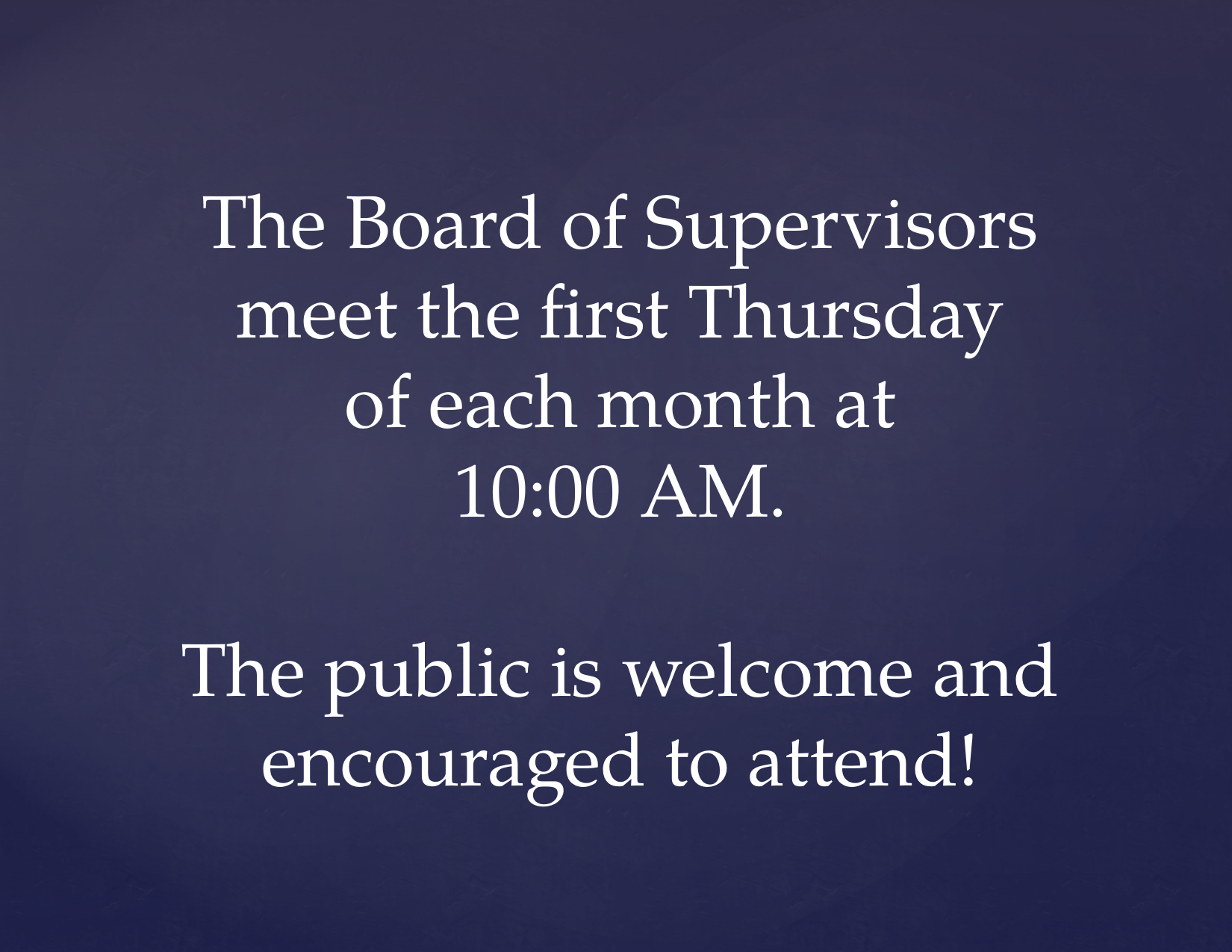

The Board of Supervisors
meet the first Thursday
of each month at
10:00 AM.

The public is welcome and encouraged to attend!